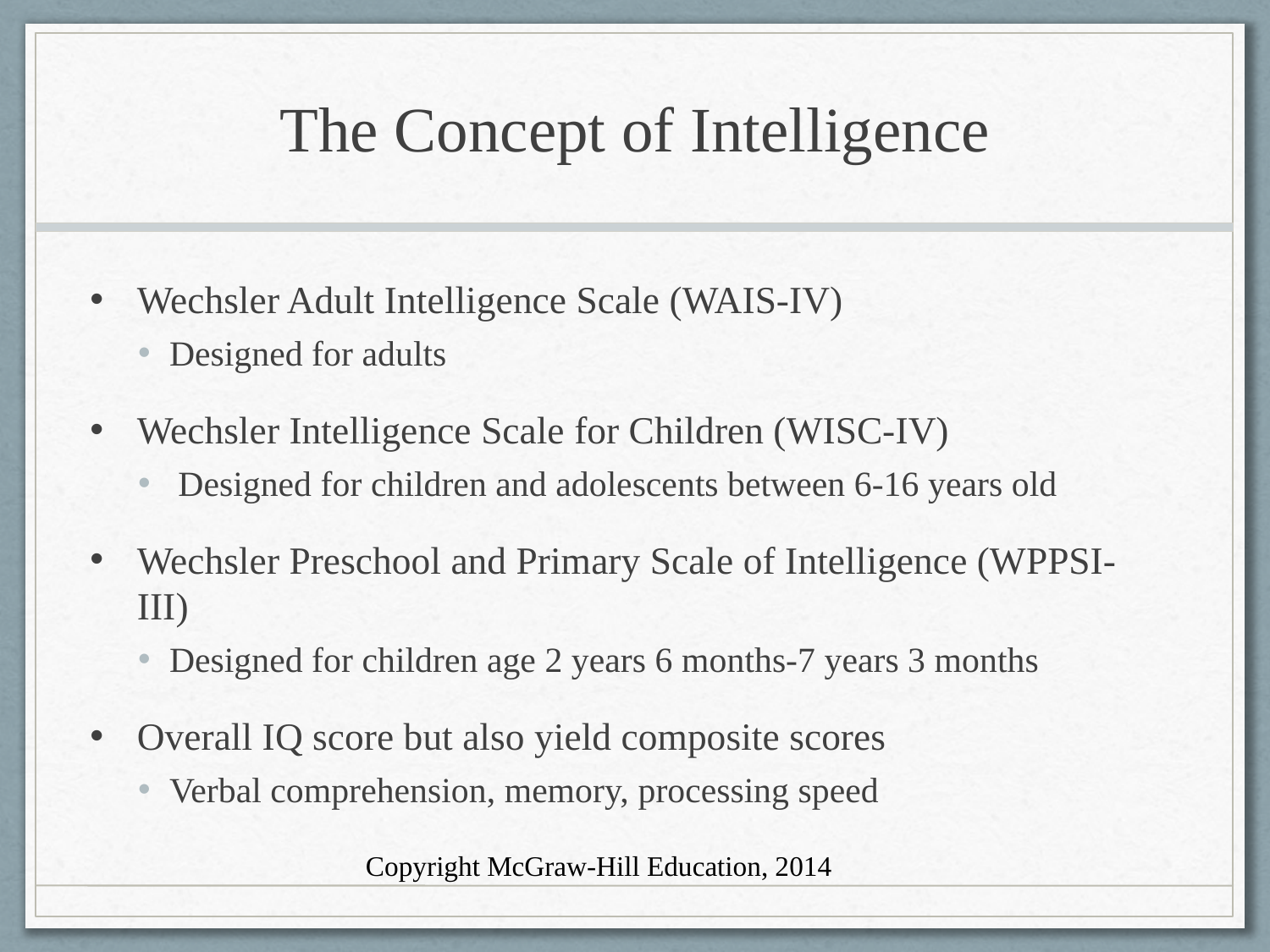

# The Concept of Intelligence
Wechsler Adult Intelligence Scale (WAIS-IV)
Designed for adults
Wechsler Intelligence Scale for Children (WISC-IV)
 Designed for children and adolescents between 6-16 years old
Wechsler Preschool and Primary Scale of Intelligence (WPPSI-III)
Designed for children age 2 years 6 months-7 years 3 months
Overall IQ score but also yield composite scores
Verbal comprehension, memory, processing speed
Copyright McGraw-Hill Education, 2014